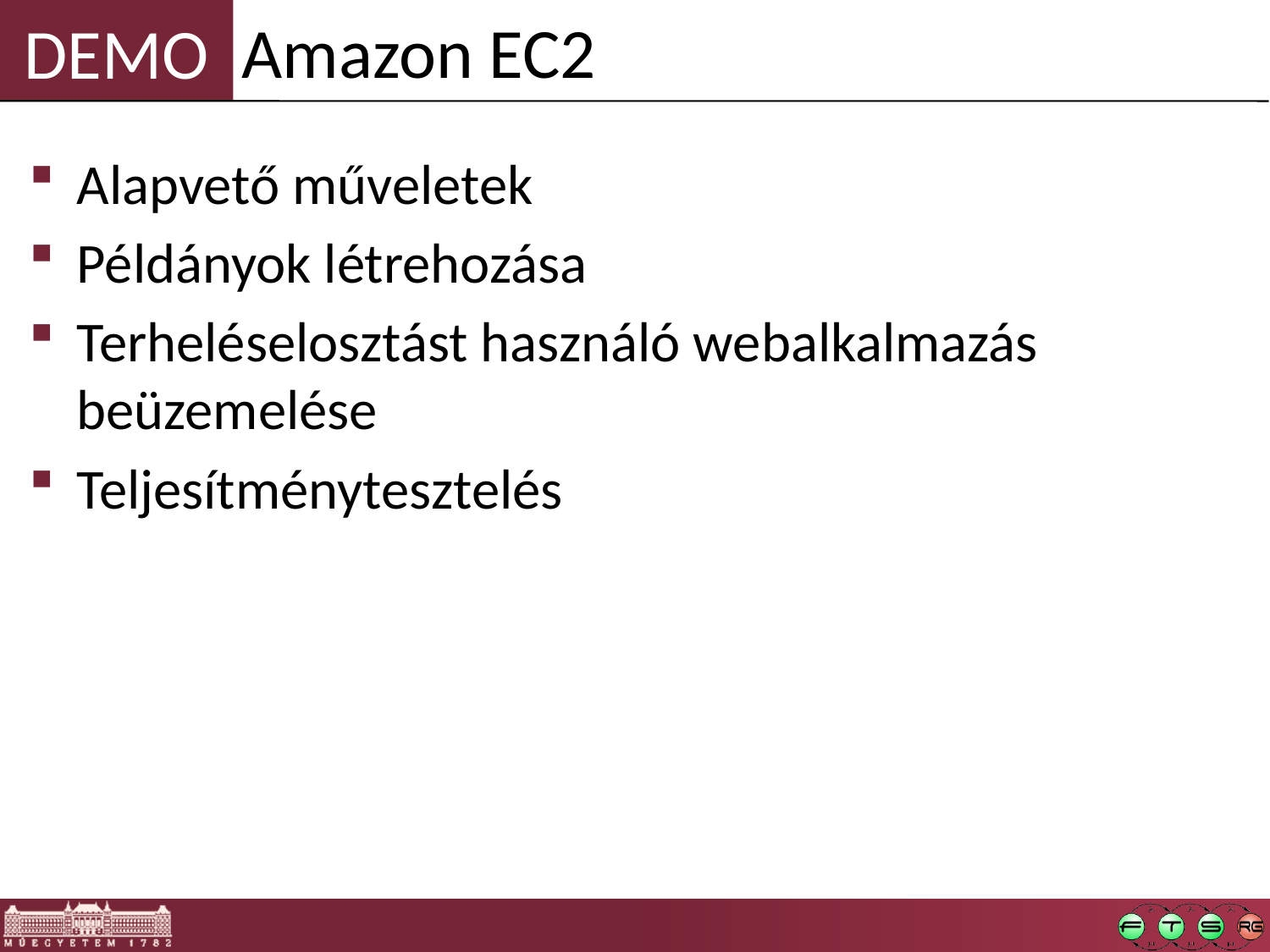

Amazon EC2
Alapvető műveletek
Példányok létrehozása
Terheléselosztást használó webalkalmazás beüzemelése
Teljesítménytesztelés